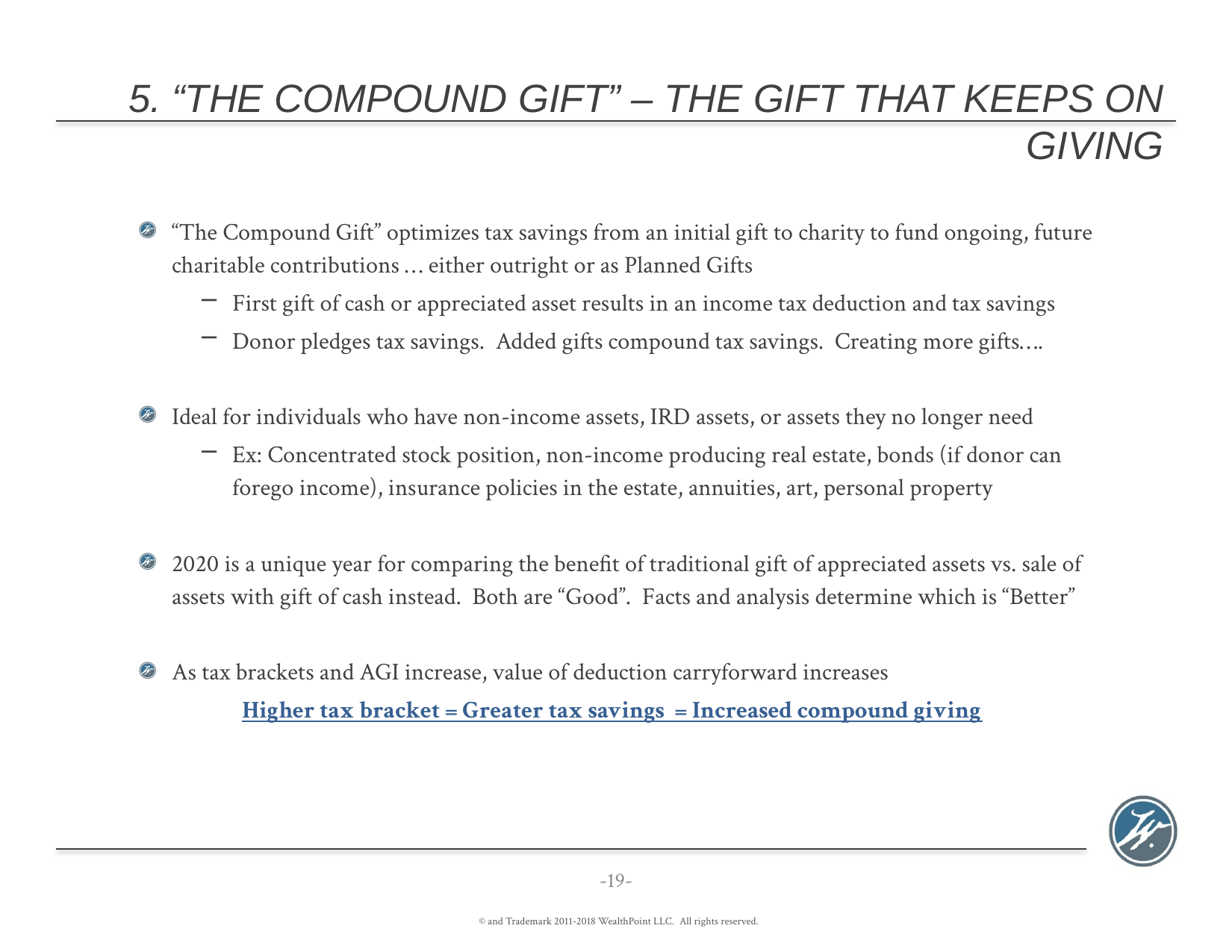

# 5. “The Compound Gift” – the Gift that Keeps on Giving

“The Compound Gift” optimizes tax savings from an initial gift to charity to fund ongoing, future charitable contributions … either outright or as Planned Gifts
First gift of cash or appreciated asset results in an income tax deduction and tax savings
Donor pledges tax savings.  Added gifts compound tax savings.  Creating more gifts….

Ideal for individuals who have non-income assets, IRD assets, or assets they no longer need
Ex: Concentrated stock position, non-income producing real estate, bonds (if donor can forego income), insurance policies in the estate, annuities, art, personal property

2020 is a unique year for comparing the benefit of traditional gift of appreciated assets vs. sale of assets with gift of cash instead.  Both are “Good”.  Facts and analysis determine which is “Better”

As tax brackets and AGI increase, value of deduction carryforward increases
        Higher tax bracket = Greater tax savings  = Increased compound giving

-19-